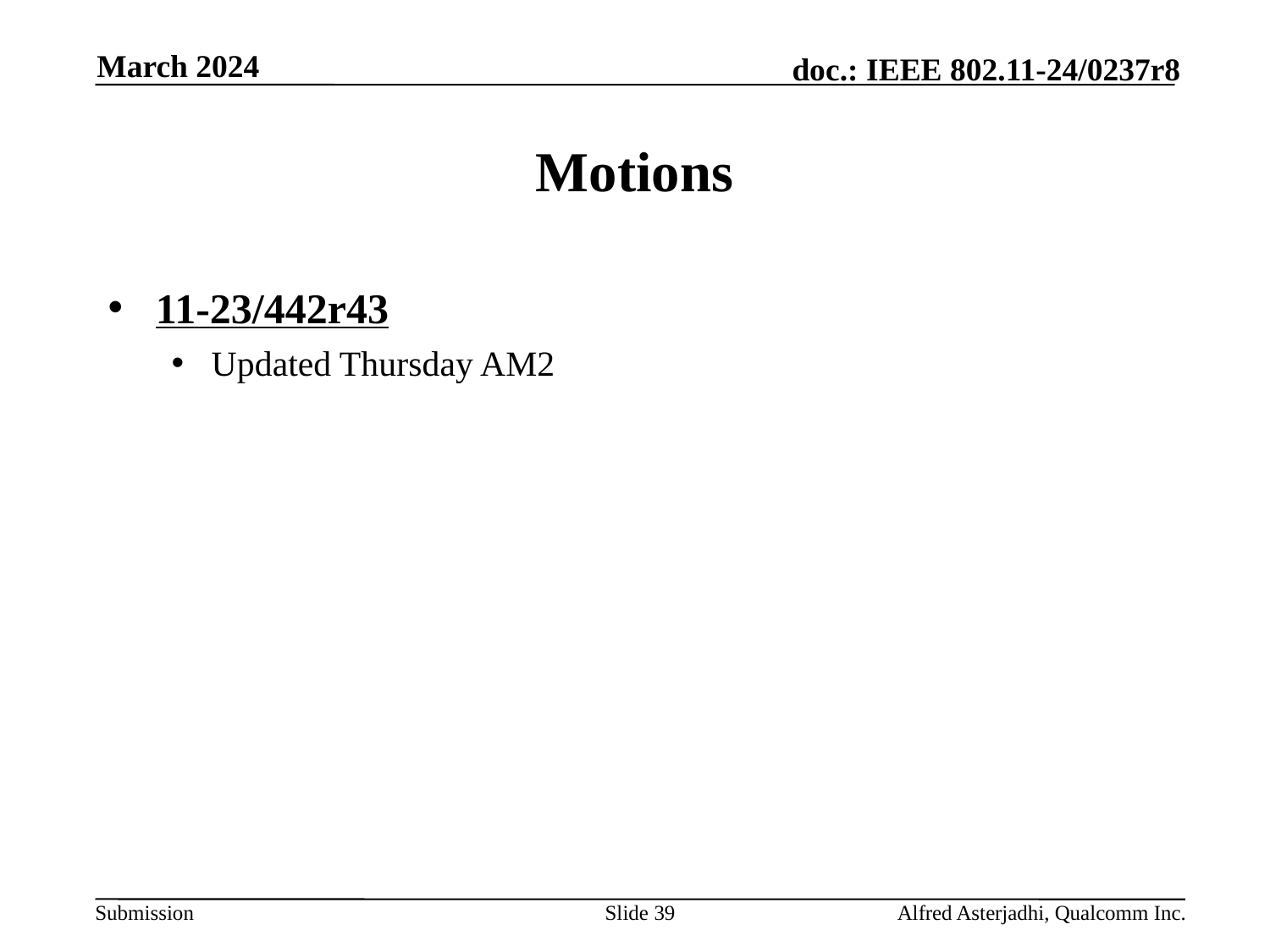

March 2024
# Motions
11-23/442r43
Updated Thursday AM2
Slide 39
Alfred Asterjadhi, Qualcomm Inc.